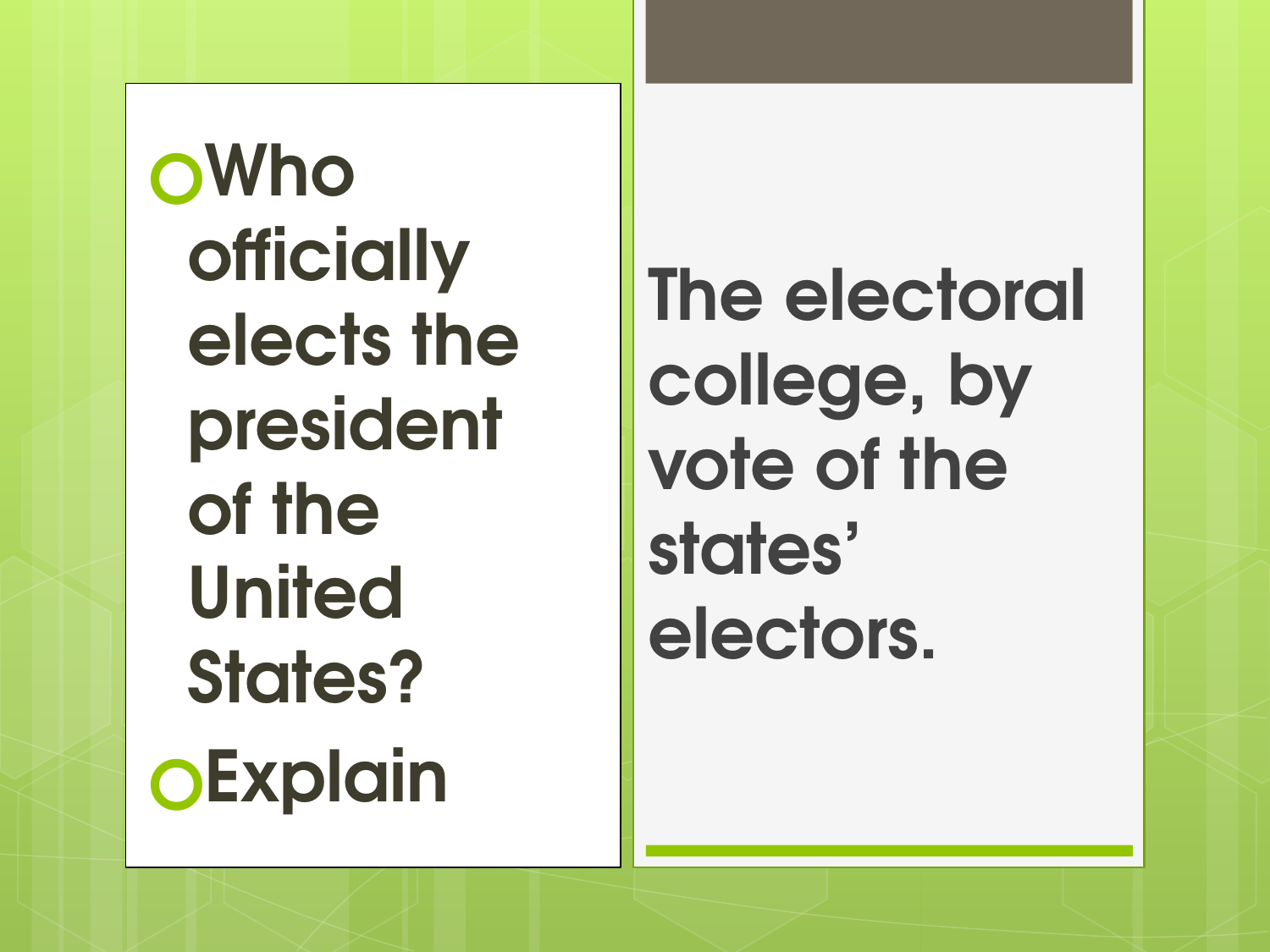

Who officially elects the president of the United States?
Explain
#
The electoral college, by vote of the states’ electors.